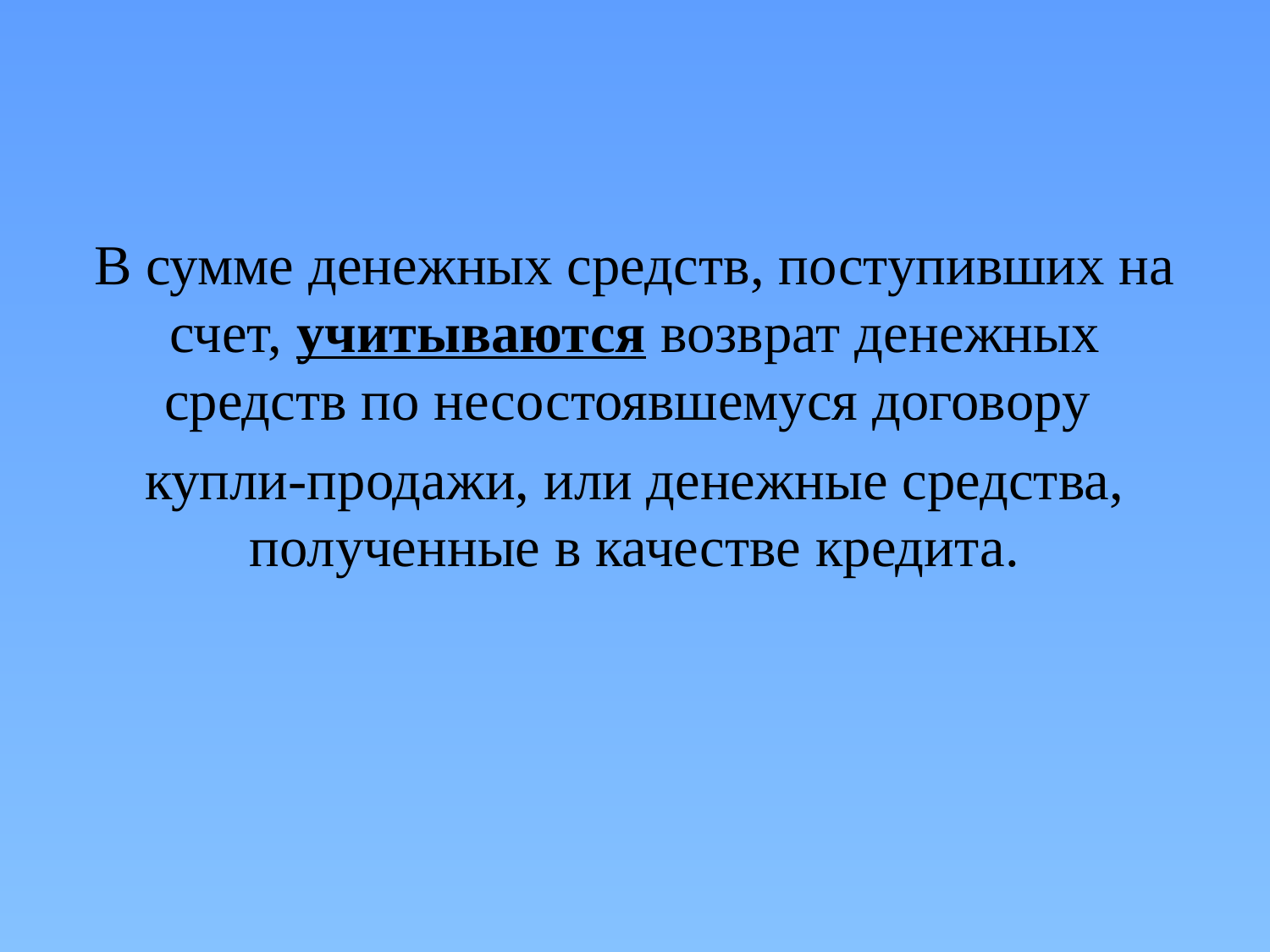

В сумме денежных средств, поступивших на счет, учитываются возврат денежных средств по несостоявшемуся договору
купли-продажи, или денежные средства, полученные в качестве кредита.